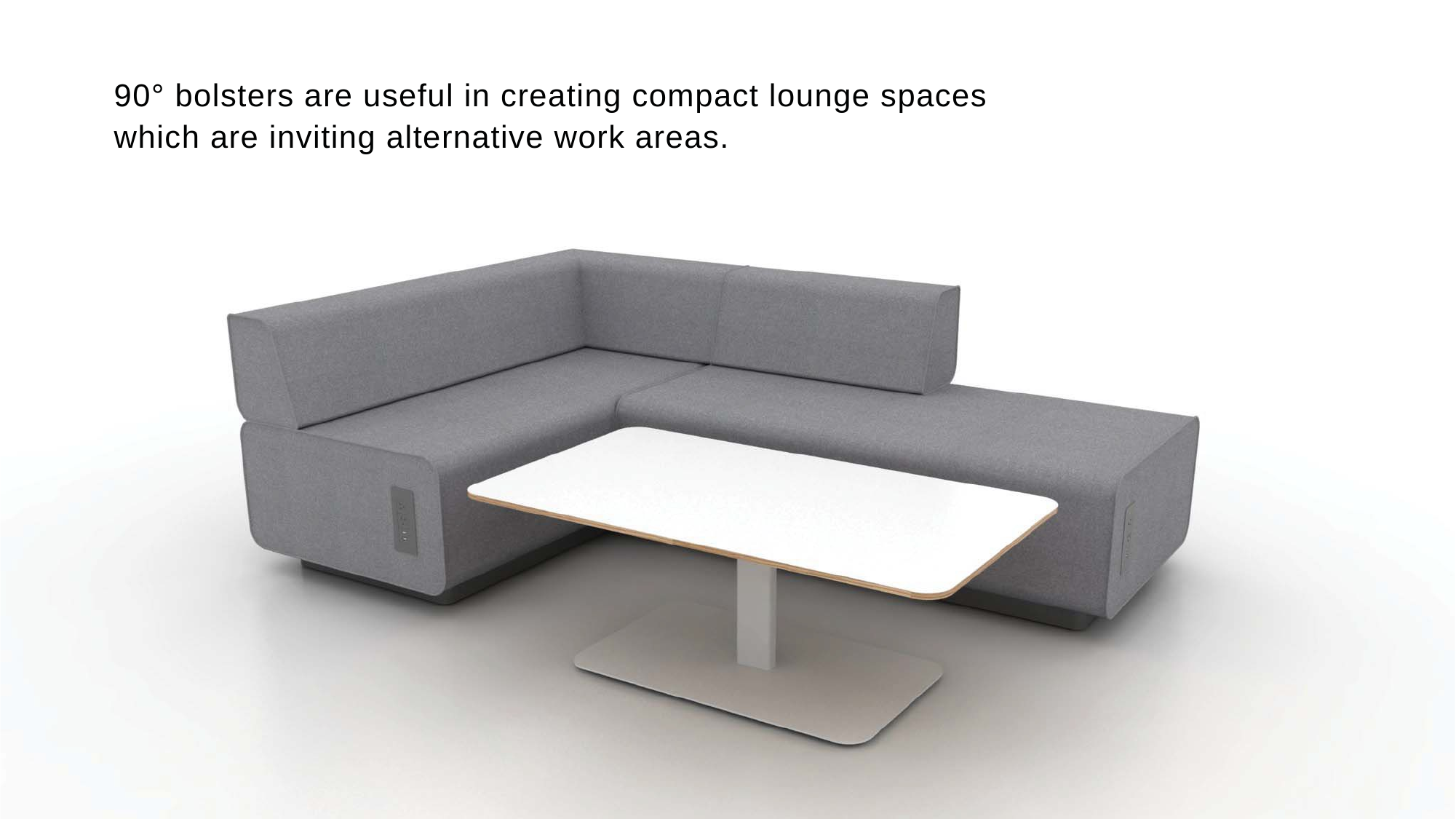

90° bolsters are useful in creating compact lounge spaces
which are inviting alternative work areas.